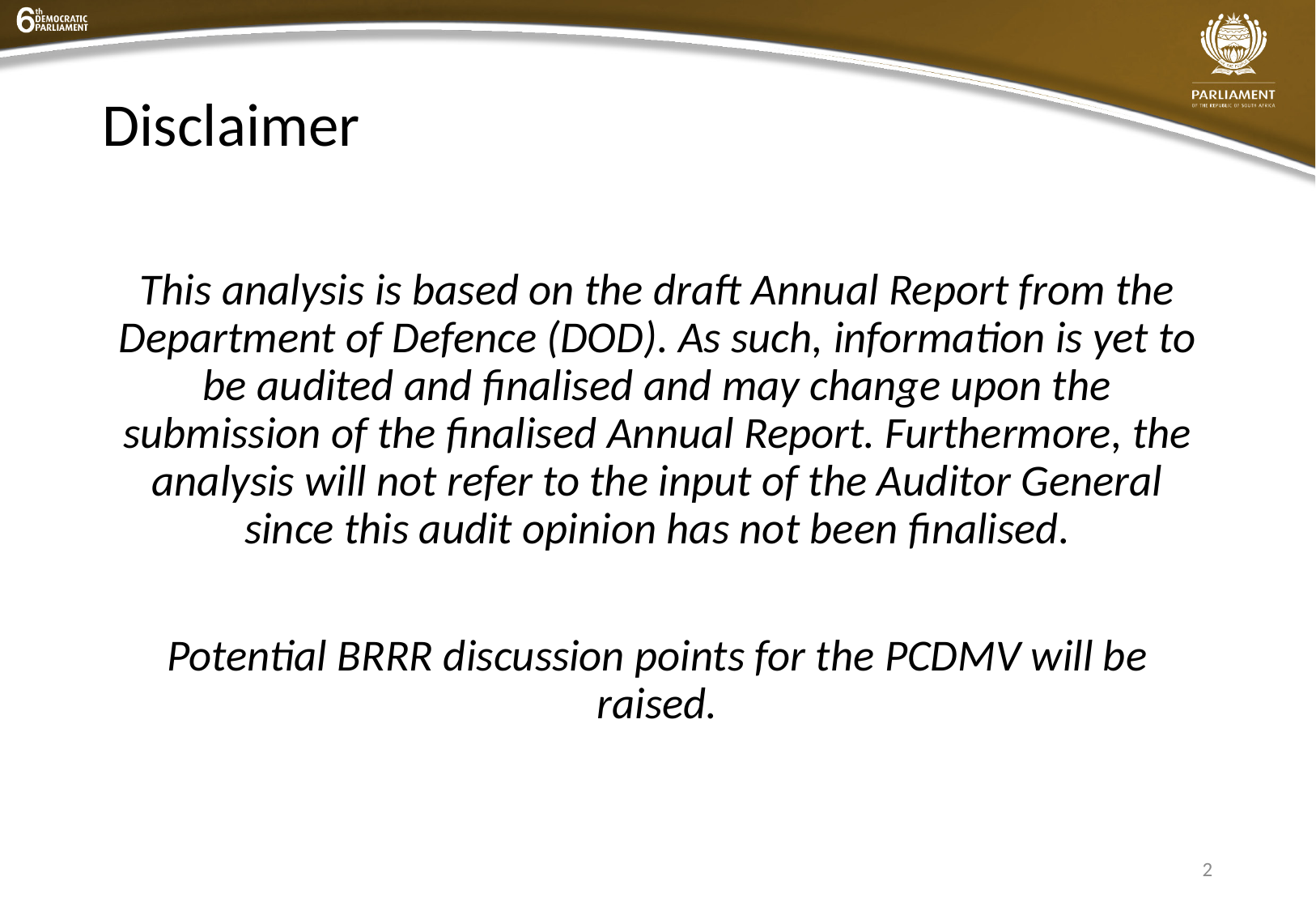

# Disclaimer
This analysis is based on the draft Annual Report from the Department of Defence (DOD). As such, information is yet to be audited and finalised and may change upon the submission of the finalised Annual Report. Furthermore, the analysis will not refer to the input of the Auditor General since this audit opinion has not been finalised.

Potential BRRR discussion points for the PCDMV will be raised.

2